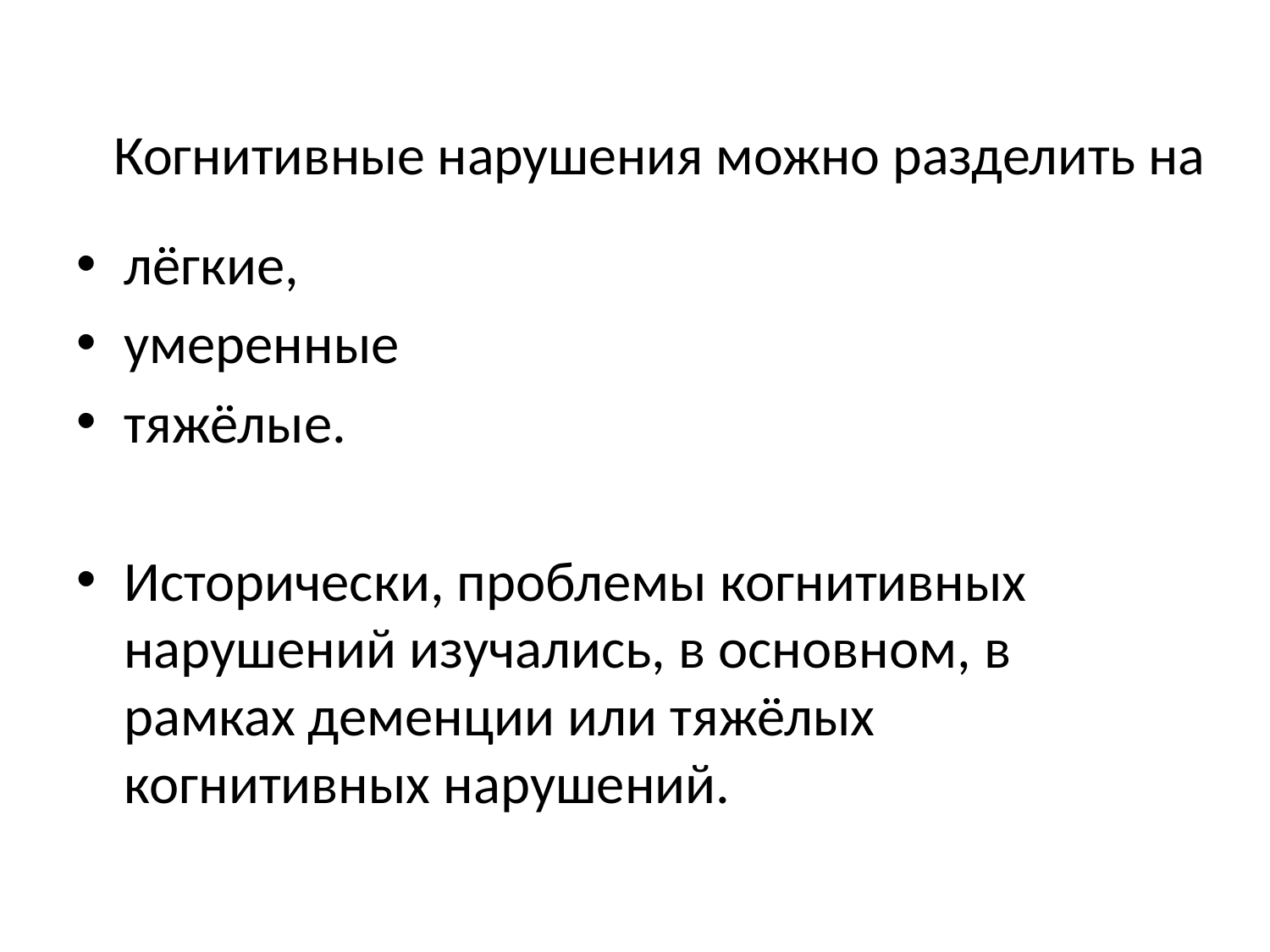

# Когнитивные нарушения можно разделить на
лёгкие,
умеренные
тяжёлые.

Исторически, проблемы когнитивных нарушений изучались, в основном, в рамках деменции или тяжёлых когнитивных нарушений.